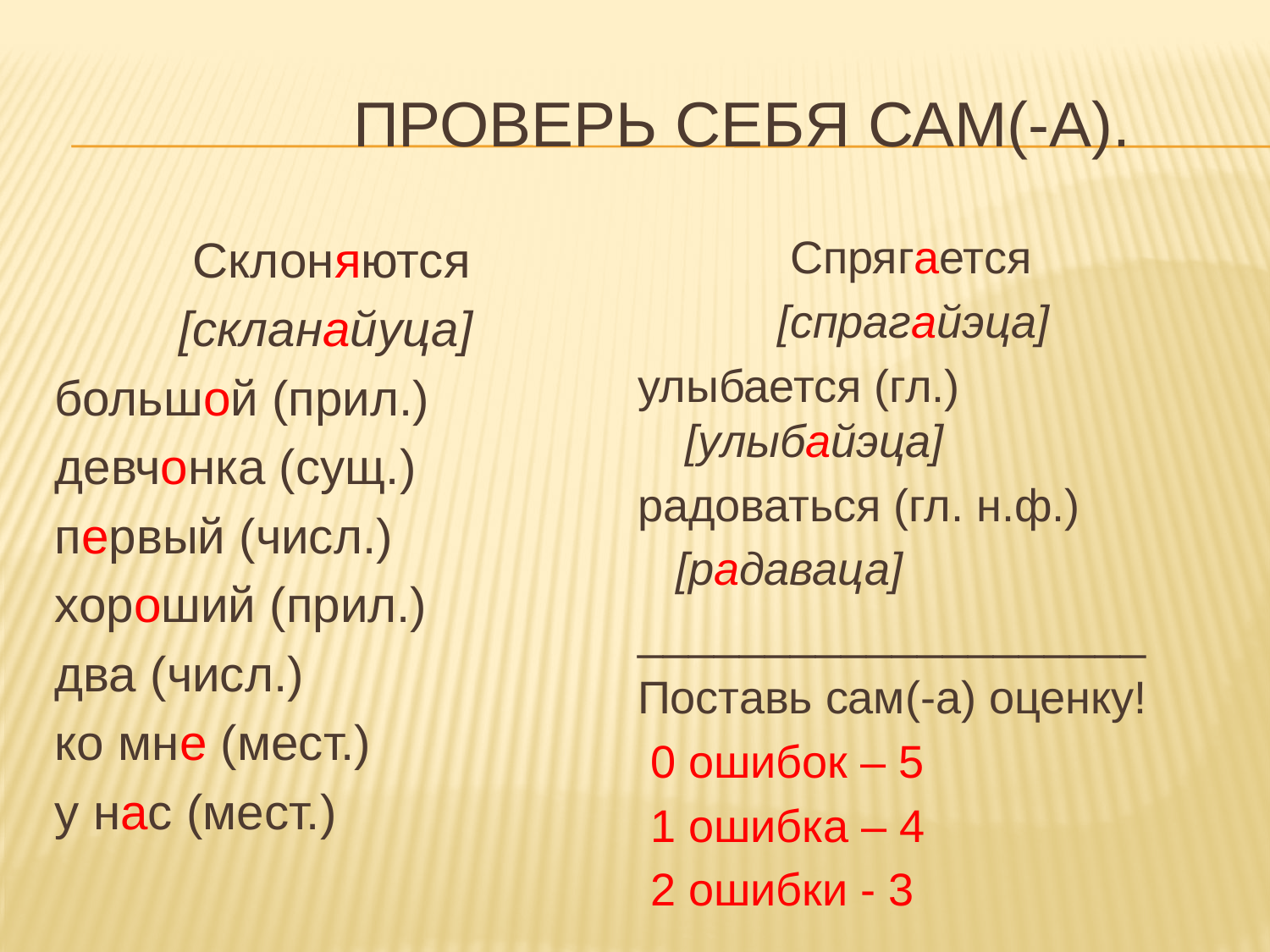

# Проверь себя сам(-а).
          Склоняются
         [скланайуца]
большой (прил.)
девчонка (сущ.)
первый (числ.)
хороший (прил.)
два (числ.)
ко мне (мест.)
у нас (мест.)
            Спрягается
           [спрагайэца]
улыбается (гл.)        [улыбайэца]
радоваться (гл. н.ф.)
   [радаваца]
____________________
Поставь сам(-а) оценку!
 0 ошибок – 5
 1 ошибка – 4
 2 ошибки - 3